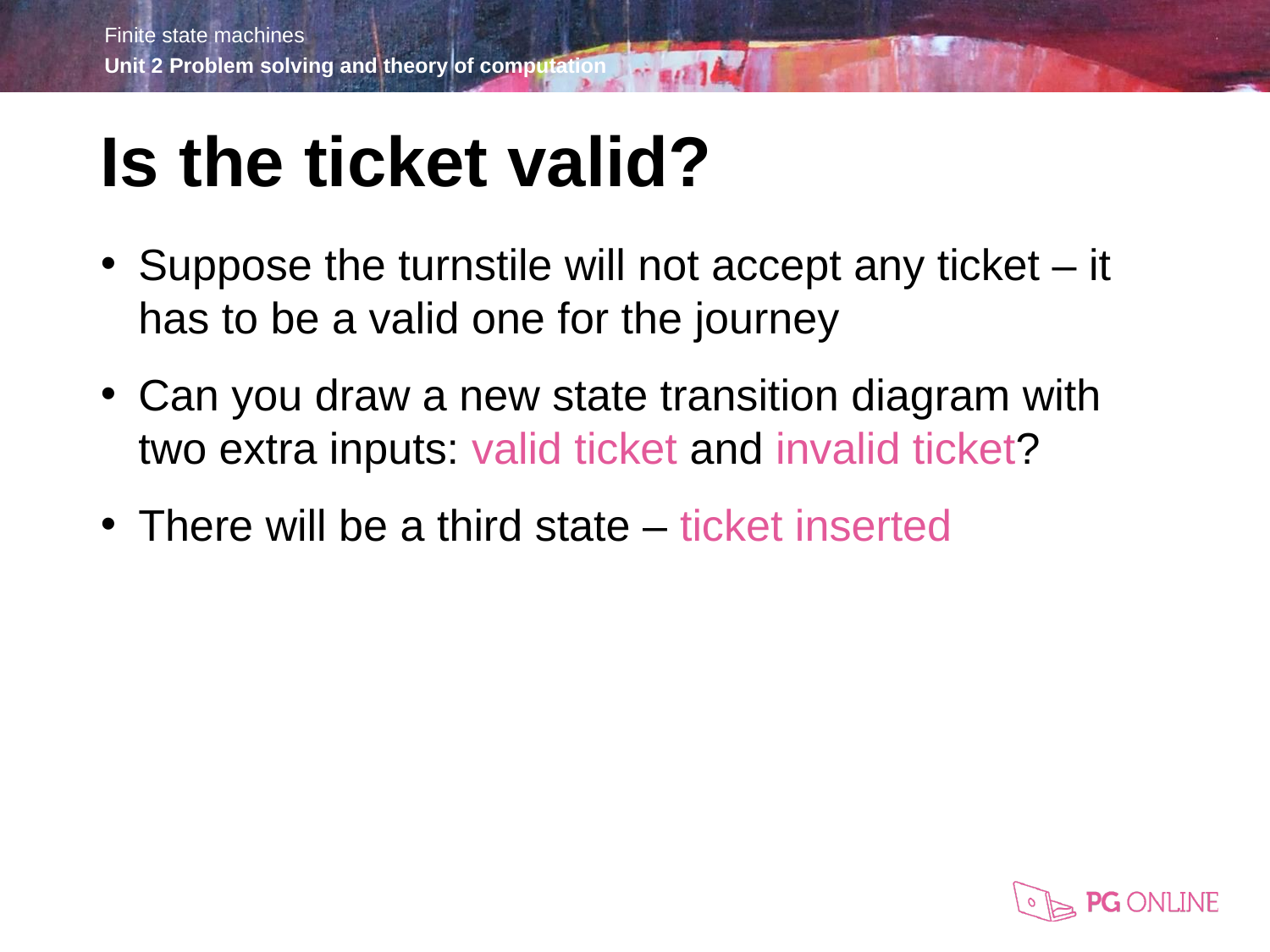

Is the ticket valid?
Suppose the turnstile will not accept any ticket – it has to be a valid one for the journey
Can you draw a new state transition diagram with two extra inputs: valid ticket and invalid ticket?
There will be a third state – ticket inserted